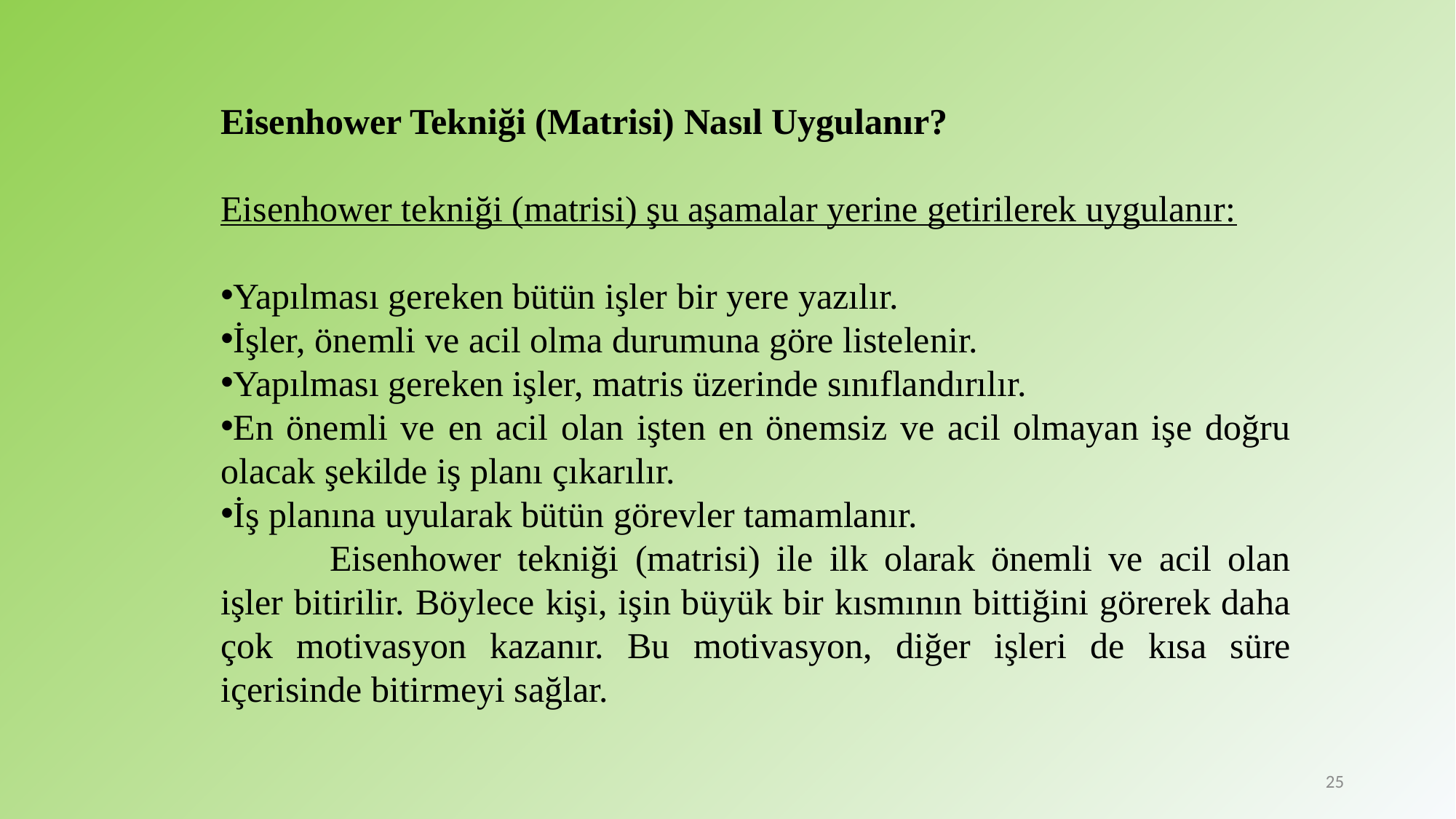

Eisenhower Tekniği (Matrisi) Nasıl Uygulanır?

Eisenhower tekniği (matrisi) şu aşamalar yerine getirilerek uygulanır:

Yapılması gereken bütün işler bir yere yazılır.
İşler, önemli ve acil olma durumuna göre listelenir.
Yapılması gereken işler, matris üzerinde sınıflandırılır.
En önemli ve en acil olan işten en önemsiz ve acil olmayan işe doğru olacak şekilde iş planı çıkarılır.
İş planına uyularak bütün görevler tamamlanır.
	Eisenhower tekniği (matrisi) ile ilk olarak önemli ve acil olan işler bitirilir. Böylece kişi, işin büyük bir kısmının bittiğini görerek daha çok motivasyon kazanır. Bu motivasyon, diğer işleri de kısa süre içerisinde bitirmeyi sağlar.
25